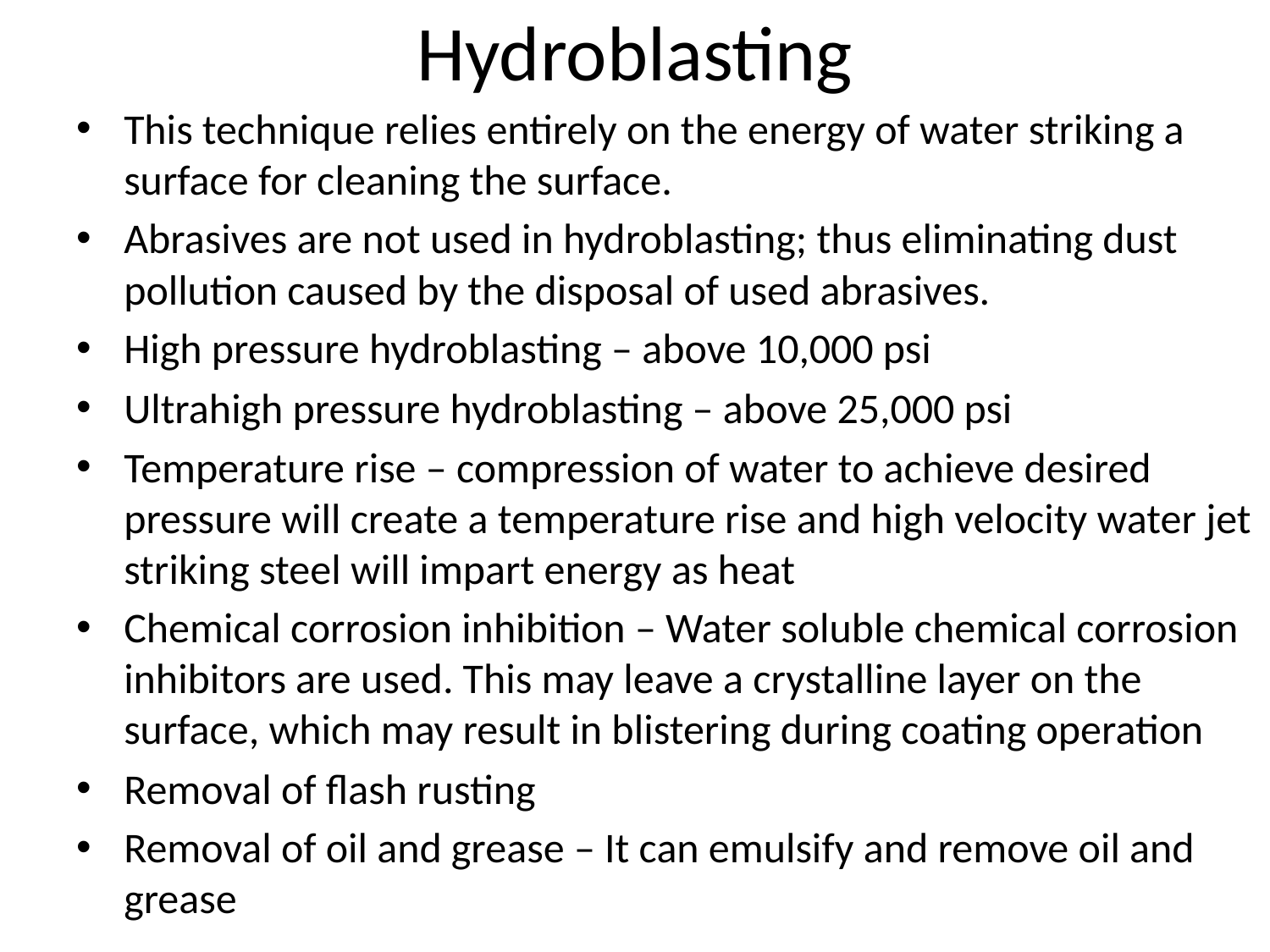

# Hydroblasting
This technique relies entirely on the energy of water striking a surface for cleaning the surface.
Abrasives are not used in hydroblasting; thus eliminating dust pollution caused by the disposal of used abrasives.
High pressure hydroblasting – above 10,000 psi
Ultrahigh pressure hydroblasting – above 25,000 psi
Temperature rise – compression of water to achieve desired pressure will create a temperature rise and high velocity water jet striking steel will impart energy as heat
Chemical corrosion inhibition – Water soluble chemical corrosion inhibitors are used. This may leave a crystalline layer on the surface, which may result in blistering during coating operation
Removal of flash rusting
Removal of oil and grease – It can emulsify and remove oil and grease